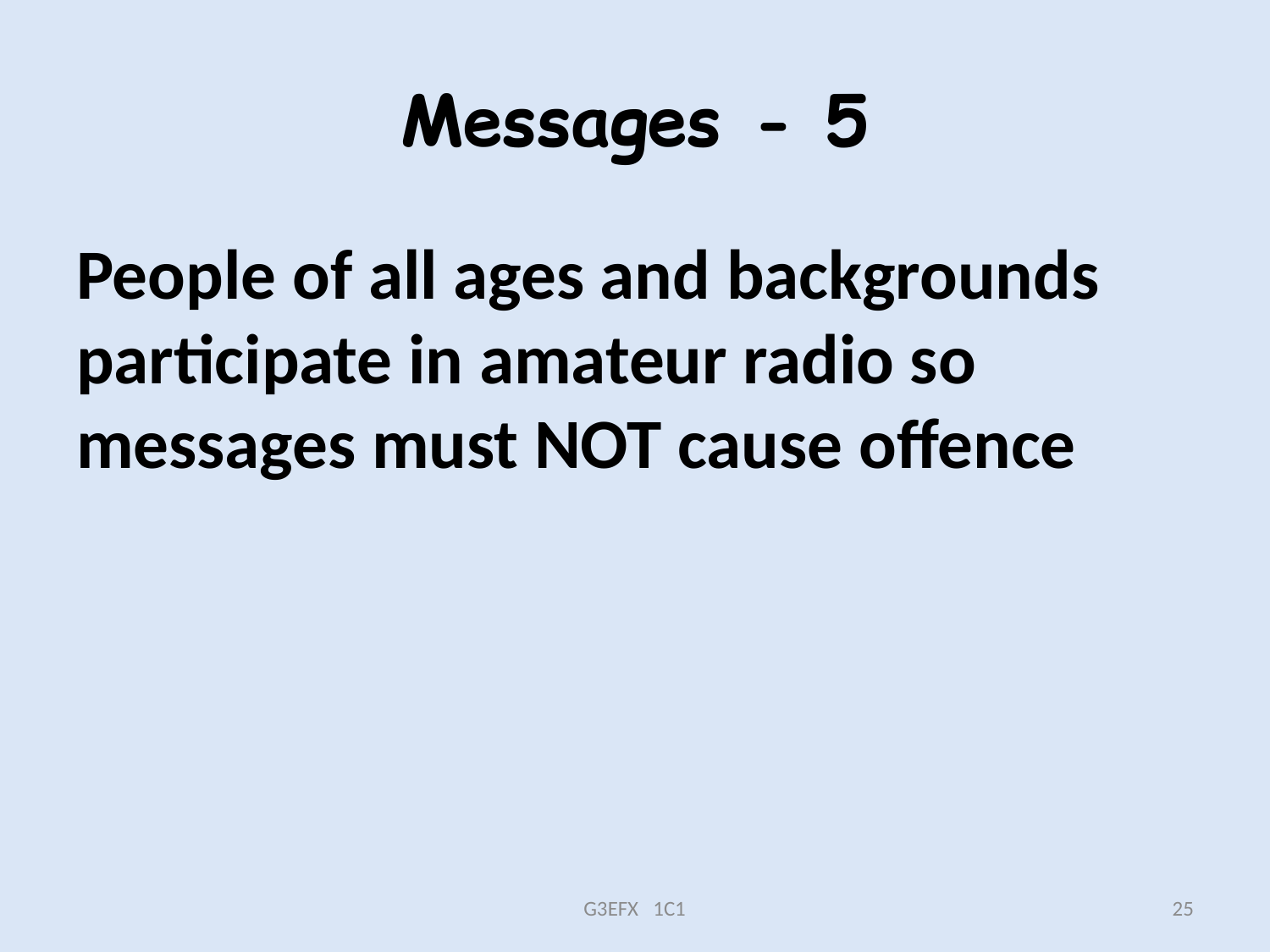

# Messages - 5
People of all ages and backgrounds participate in amateur radio so messages must NOT cause offence
G3EFX   1C1
25